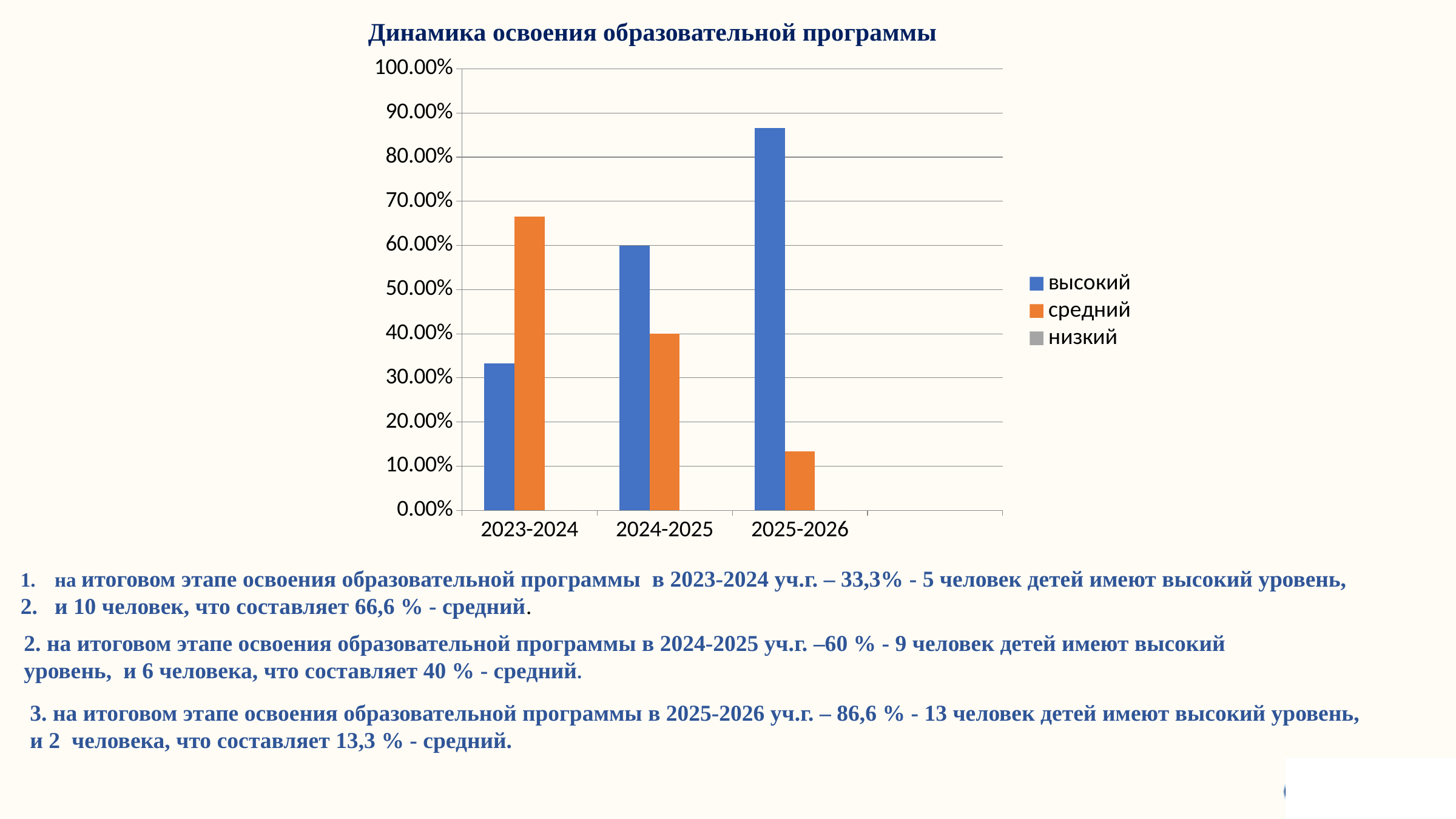

Динамика освоения образовательной программы

### Chart

| Category | высокий | средний | низкий |
|---|---|---|---|
| 2023-2024 | 0.3330000000000001 | 0.6660000000000001 | 0.0 |
| 2024-2025 | 0.6000000000000001 | 0.4 | 0.0 |
| 2025-2026 | 0.8660000000000001 | 0.133 | 0.0 |
на итоговом этапе освоения образовательной программы  в 2023-2024 уч.г. – 33,3% - 5 человек детей имеют высокий уровень,
и 10 человек, что составляет 66,6 % - средний.
2. на итоговом этапе освоения образовательной программы в 2024-2025 уч.г. –60 % - 9 человек детей имеют высокий уровень,  и 6 человека, что составляет 40 % - средний.
3. на итоговом этапе освоения образовательной программы в 2025-2026 уч.г. – 86,6 % - 13 человек детей имеют высокий уровень,
и 2  человека, что составляет 13,3 % - средний.